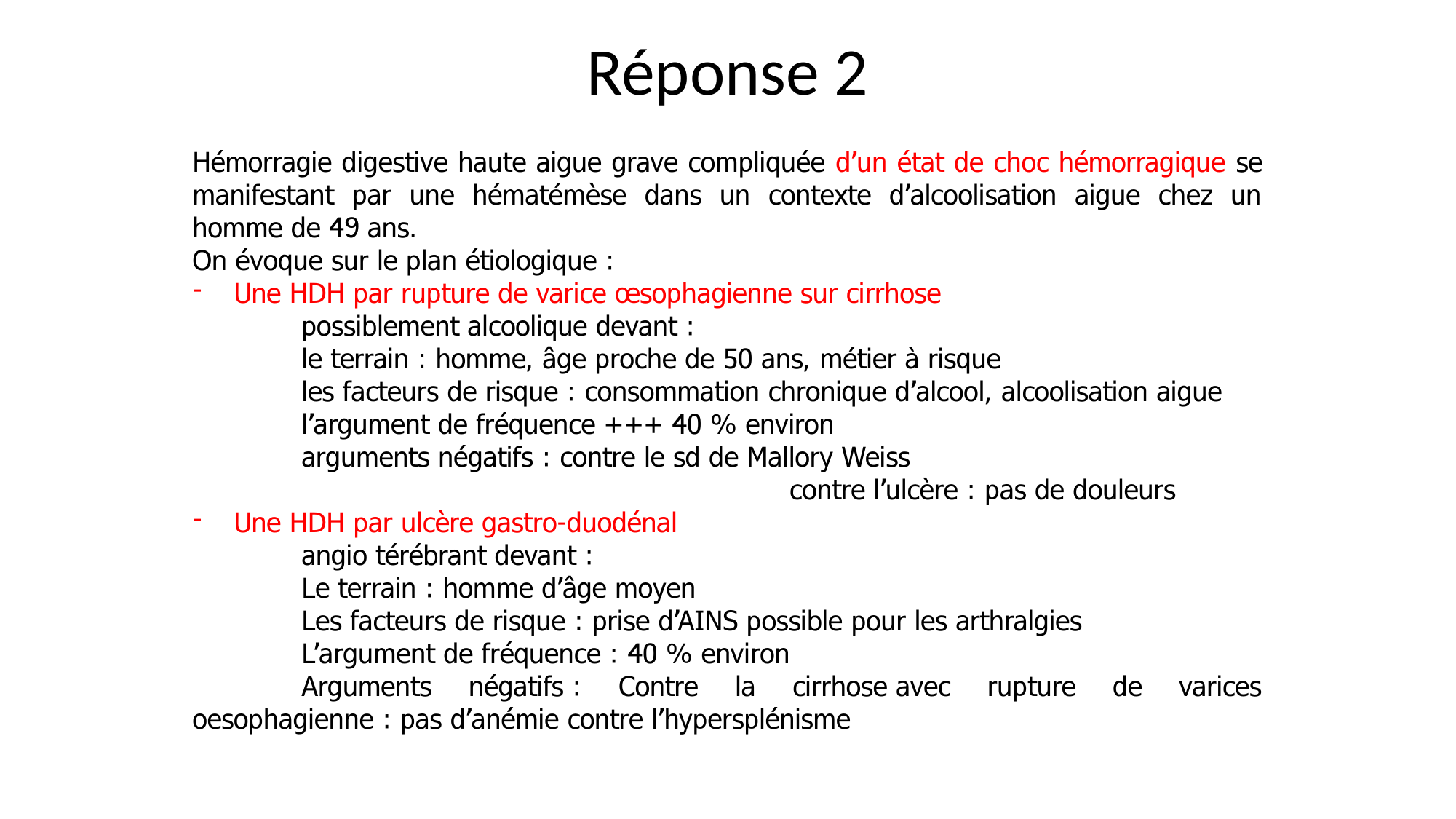

# Réponse 2
Hémorragie digestive haute aigue grave compliquée d’un état de choc hémorragique se manifestant par une hématémèse dans un contexte d’alcoolisation aigue chez un homme de 49 ans.
On évoque sur le plan étiologique :
Une HDH par rupture de varice œsophagienne sur cirrhose
	possiblement alcoolique devant :
	le terrain : homme, âge proche de 50 ans, métier à risque
	les facteurs de risque : consommation chronique d’alcool, alcoolisation aigue
	l’argument de fréquence +++ 40 % environ
	arguments négatifs : contre le sd de Mallory Weiss
					      contre l’ulcère : pas de douleurs
Une HDH par ulcère gastro-duodénal
	angio térébrant devant :
	Le terrain : homme d’âge moyen
	Les facteurs de risque : prise d’AINS possible pour les arthralgies
	L’argument de fréquence : 40 % environ
	Arguments négatifs : Contre la cirrhose avec rupture de varices oesophagienne : pas d’anémie contre l’hypersplénisme